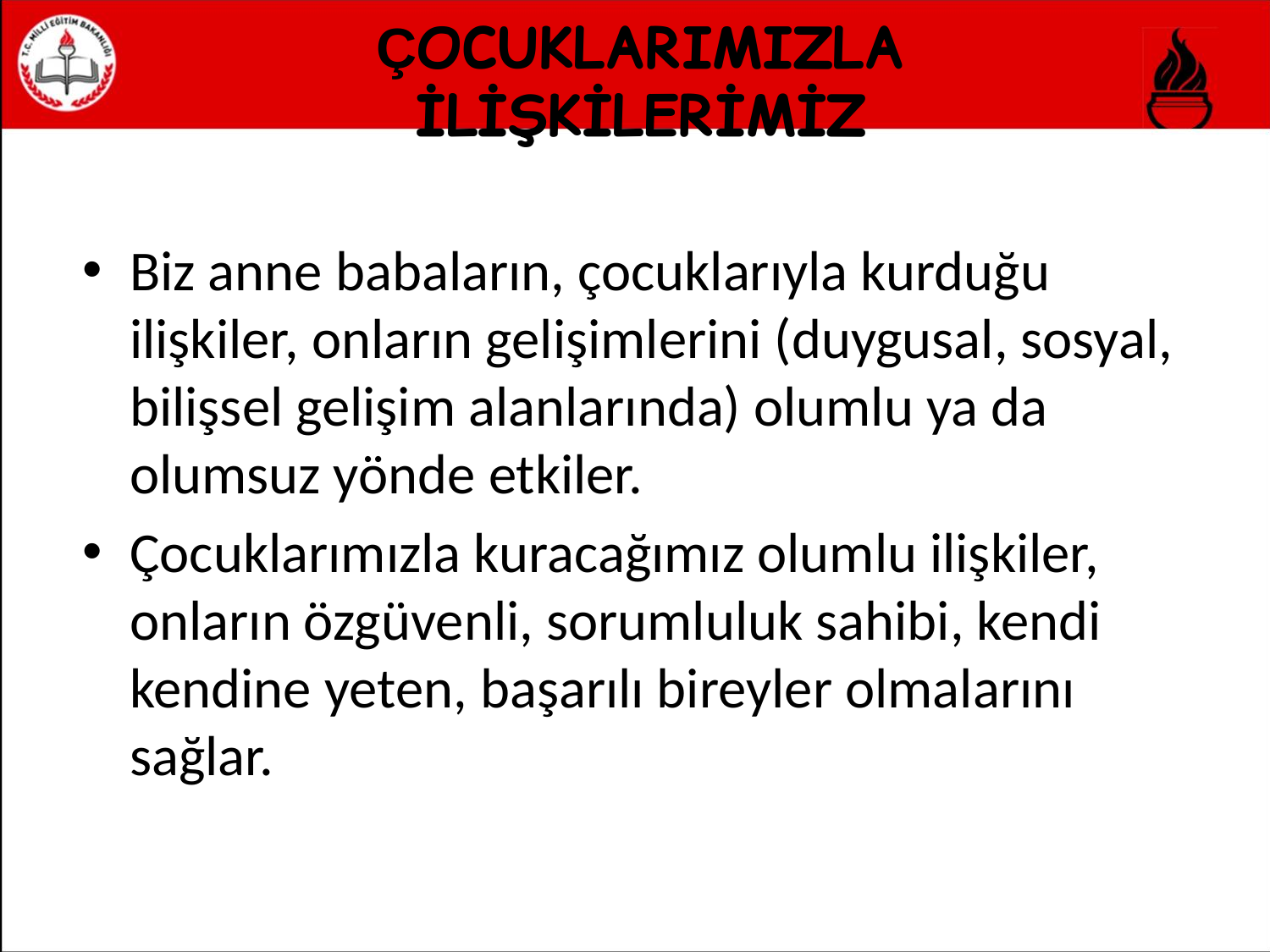

# ÇOCUKLARIMIZLA İLİŞKİLERİMİZ
Biz anne babaların, çocuklarıyla kurduğu ilişkiler, onların gelişimlerini (duygusal, sosyal, bilişsel gelişim alanlarında) olumlu ya da olumsuz yönde etkiler.
Çocuklarımızla kuracağımız olumlu ilişkiler, onların özgüvenli, sorumluluk sahibi, kendi kendine yeten, başarılı bireyler olmalarını sağlar.